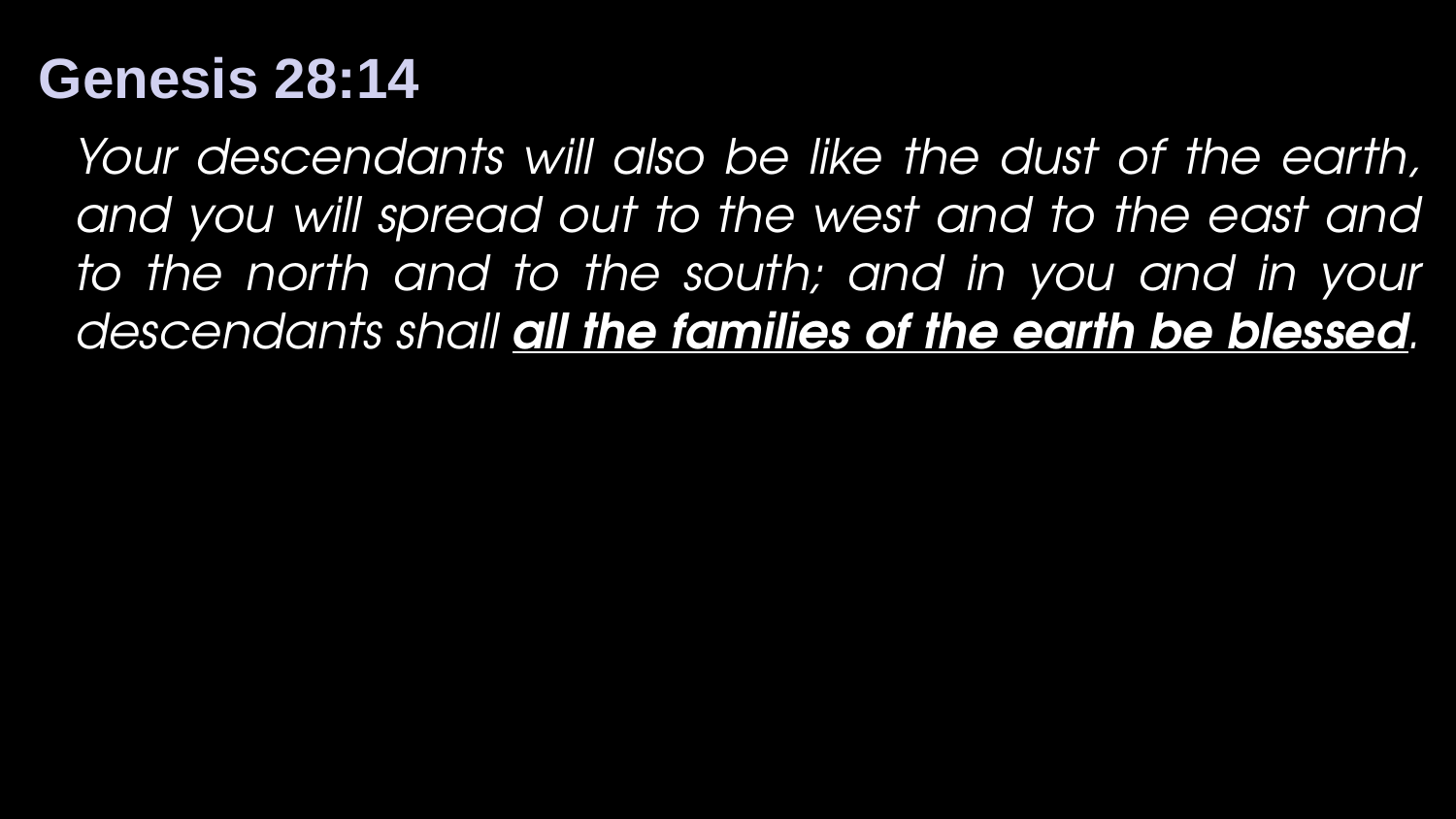

Genesis 28:14
Your descendants will also be like the dust of the earth, and you will spread out to the west and to the east and to the north and to the south; and in you and in your descendants shall all the families of the earth be blessed.